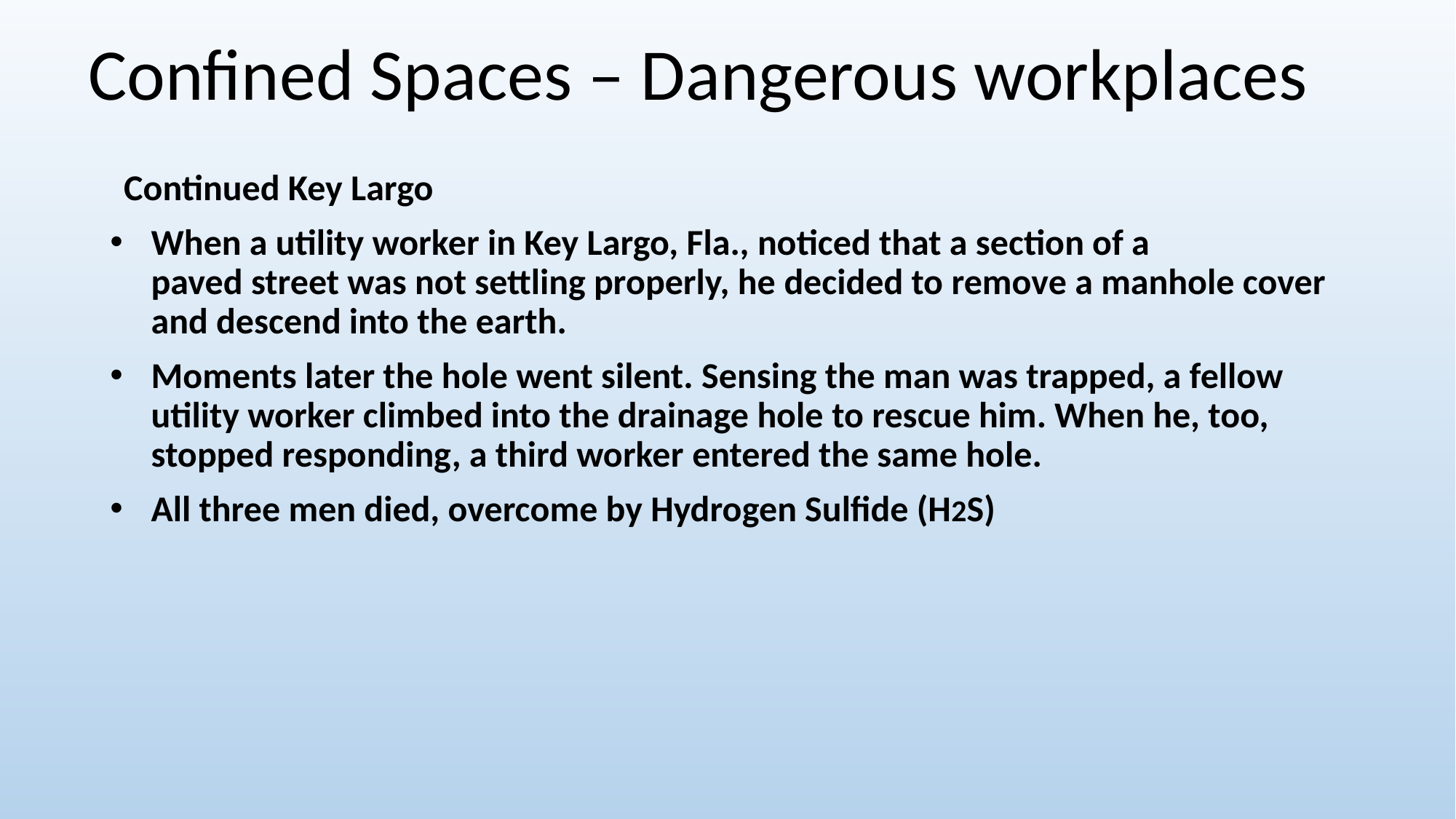

# Confined Spaces – Dangerous workplaces
Continued Key Largo
When a utility worker in Key Largo, Fla., noticed that a section of a paved street was not settling properly, he decided to remove a manhole cover and descend into the earth.
Moments later the hole went silent. Sensing the man was trapped, a fellow utility worker climbed into the drainage hole to rescue him. When he, too, stopped responding, a third worker entered the same hole.
All three men died, overcome by Hydrogen Sulfide (H2S)